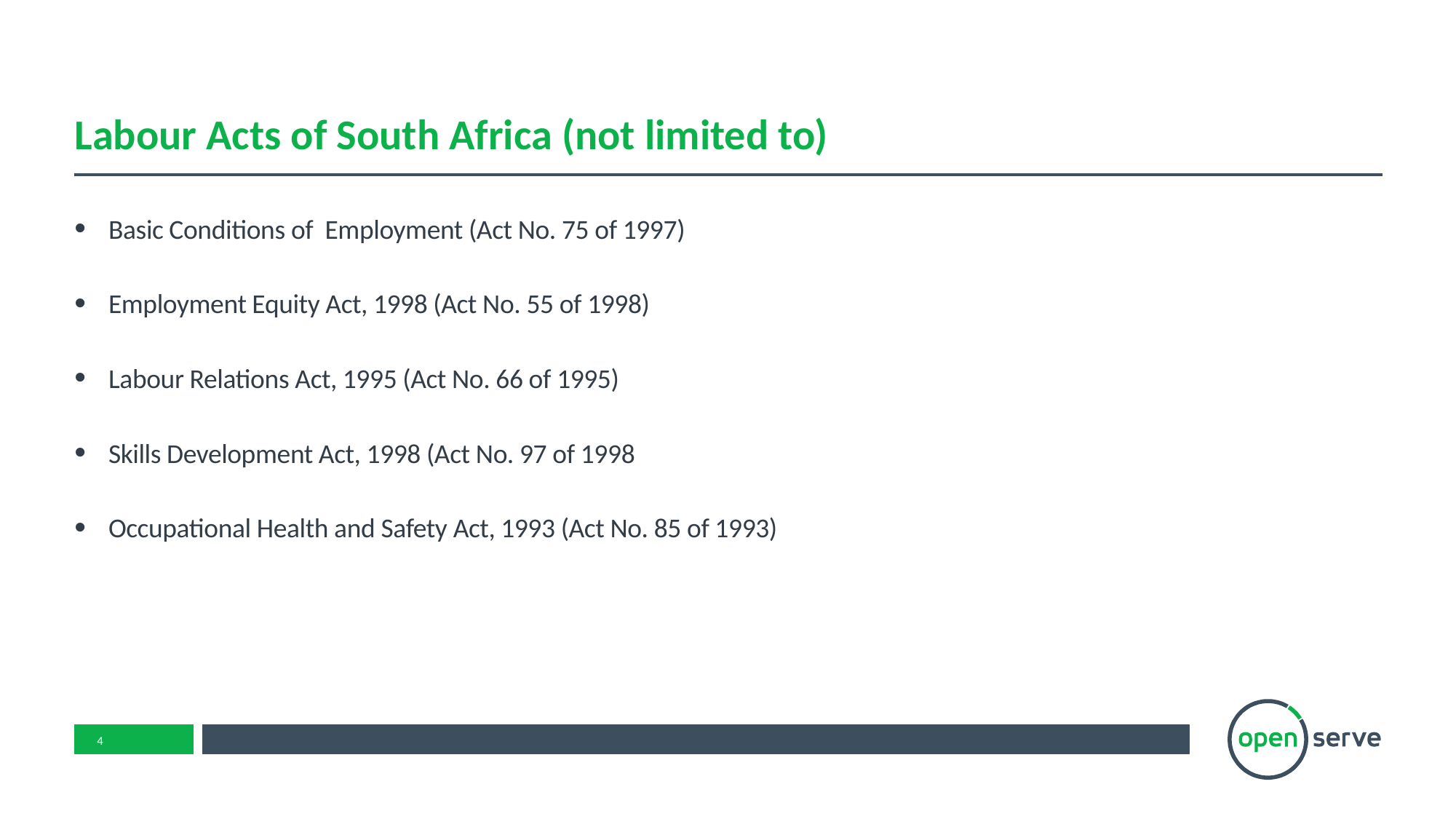

# Labour Acts of South Africa (not limited to)
Basic Conditions of  Employment (Act No. 75 of 1997)

Employment Equity Act, 1998 (Act No. 55 of 1998)

Labour Relations Act, 1995 (Act No. 66 of 1995)

Skills Development Act, 1998 (Act No. 97 of 1998

Occupational Health and Safety Act, 1993 (Act No. 85 of 1993)